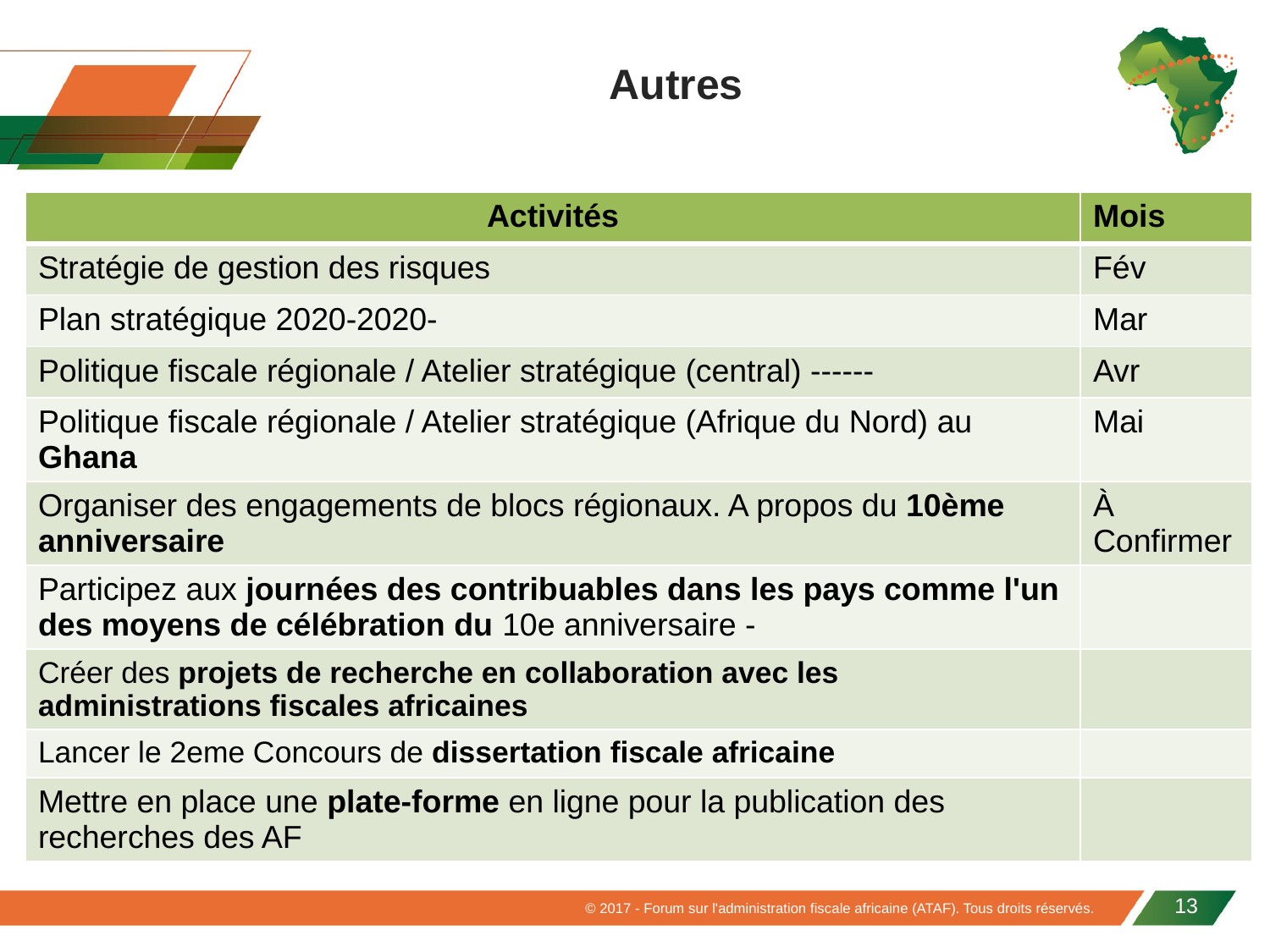

Autres
| Activités | Mois |
| --- | --- |
| Stratégie de gestion des risques | Fév |
| Plan stratégique 2020-2020- | Mar |
| Politique fiscale régionale / Atelier stratégique (central) ------ | Avr |
| Politique fiscale régionale / Atelier stratégique (Afrique du Nord) au Ghana | Mai |
| Organiser des engagements de blocs régionaux. A propos du 10ème anniversaire | À Confirmer |
| Participez aux journées des contribuables dans les pays comme l'un des moyens de célébration du 10e anniversaire - |  |
| Créer des projets de recherche en collaboration avec les administrations fiscales africaines |  |
| Lancer le 2eme Concours de dissertation fiscale africaine |  |
| Mettre en place une plate-forme en ligne pour la publication des recherches des AF |  |
© 2017 - Forum sur l'administration fiscale africaine (ATAF). Tous droits réservés.
13